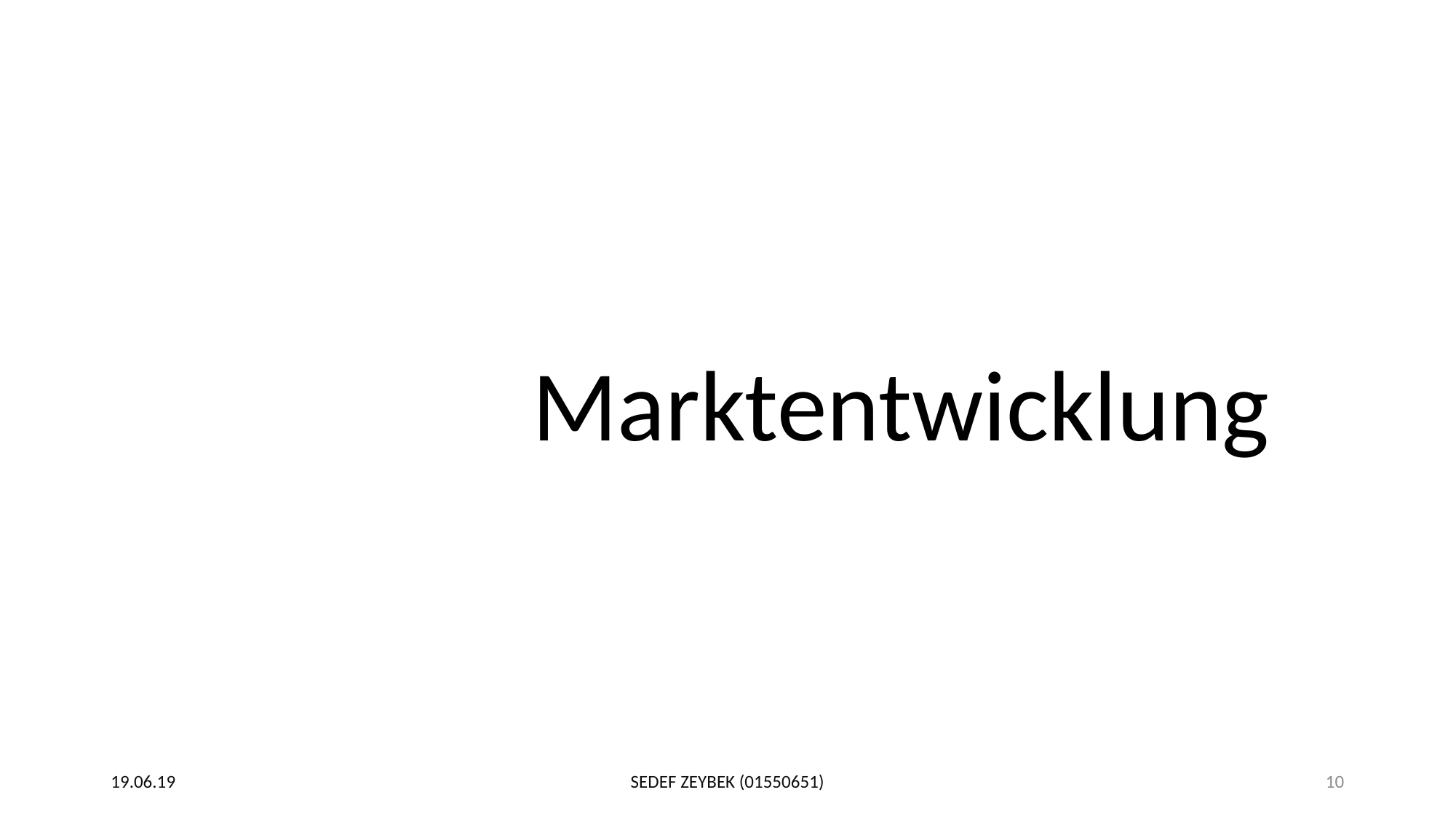

# Marktentwicklung
19.06.19
Sedef Zeybek (01550651)
10